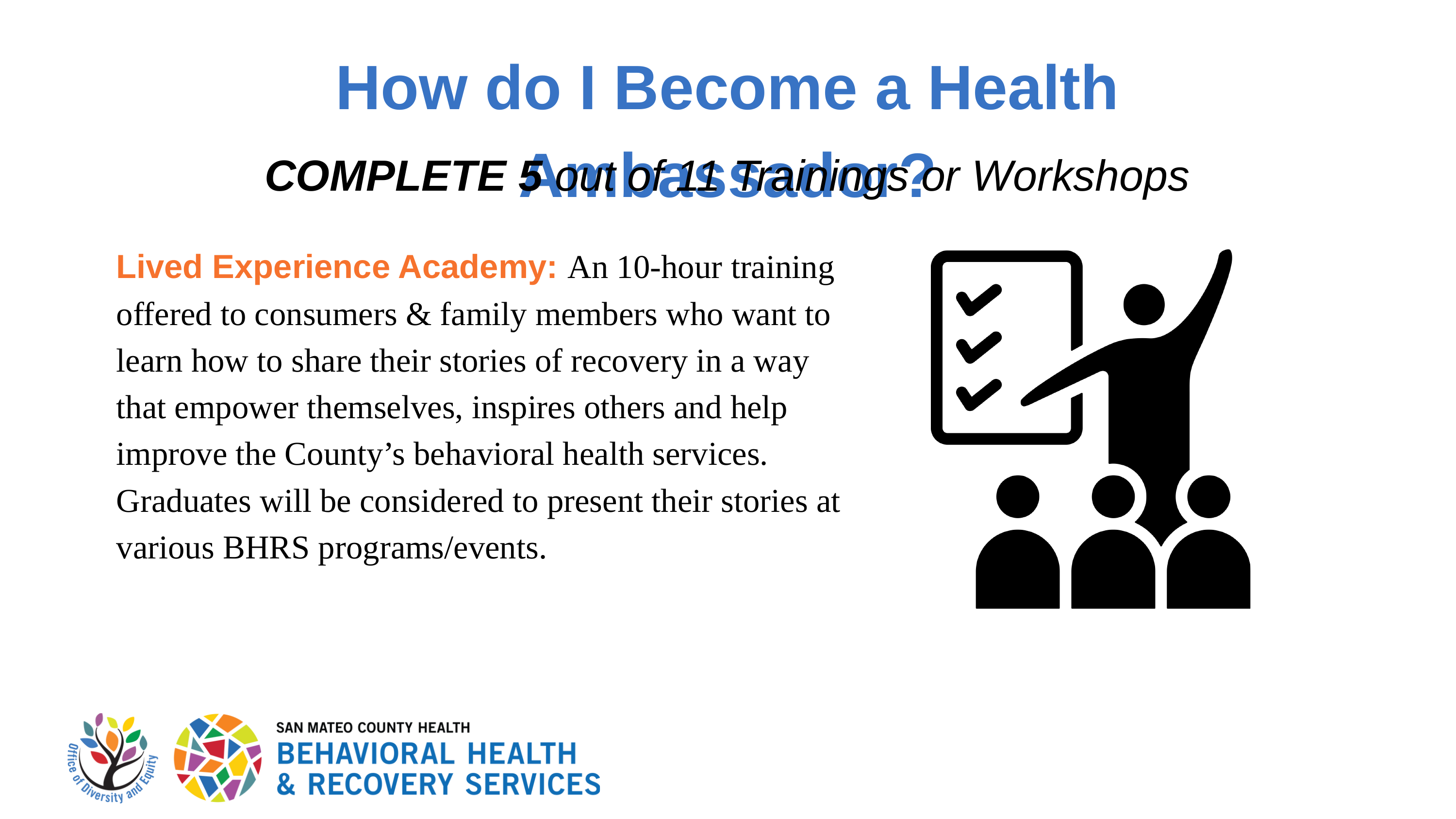

How do I Become a Health Ambassador?
COMPLETE 5 out of 11 Trainings or Workshops
Lived Experience Academy: An 10-hour training offered to consumers & family members who want to learn how to share their stories of recovery in a way that empower themselves, inspires others and help improve the County’s behavioral health services. Graduates will be considered to present their stories at various BHRS programs/events.